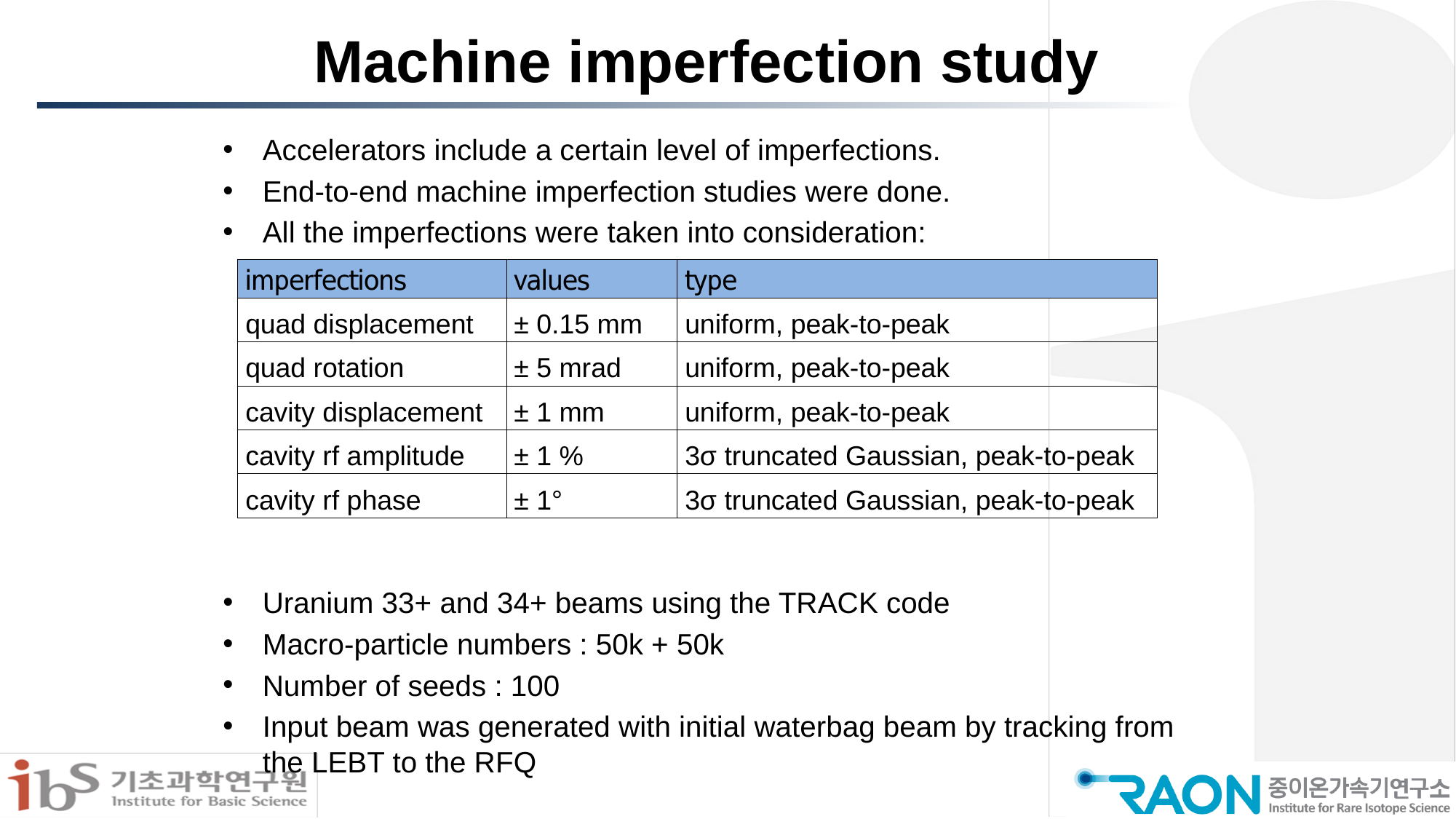

# Machine imperfection study
Accelerators include a certain level of imperfections.
End-to-end machine imperfection studies were done.
All the imperfections were taken into consideration:

Uranium 33+ and 34+ beams using the TRACK code
Macro-particle numbers : 50k + 50k
Number of seeds : 100
Input beam was generated with initial waterbag beam by tracking from the LEBT to the RFQ

| imperfections | values | type |
| --- | --- | --- |
| quad displacement | ± 0.15 mm | uniform, peak-to-peak |
| quad rotation | ± 5 mrad | uniform, peak-to-peak |
| cavity displacement | ± 1 mm | uniform, peak-to-peak |
| cavity rf amplitude | ± 1 % | 3σ truncated Gaussian, peak-to-peak |
| cavity rf phase | ± 1° | 3σ truncated Gaussian, peak-to-peak |